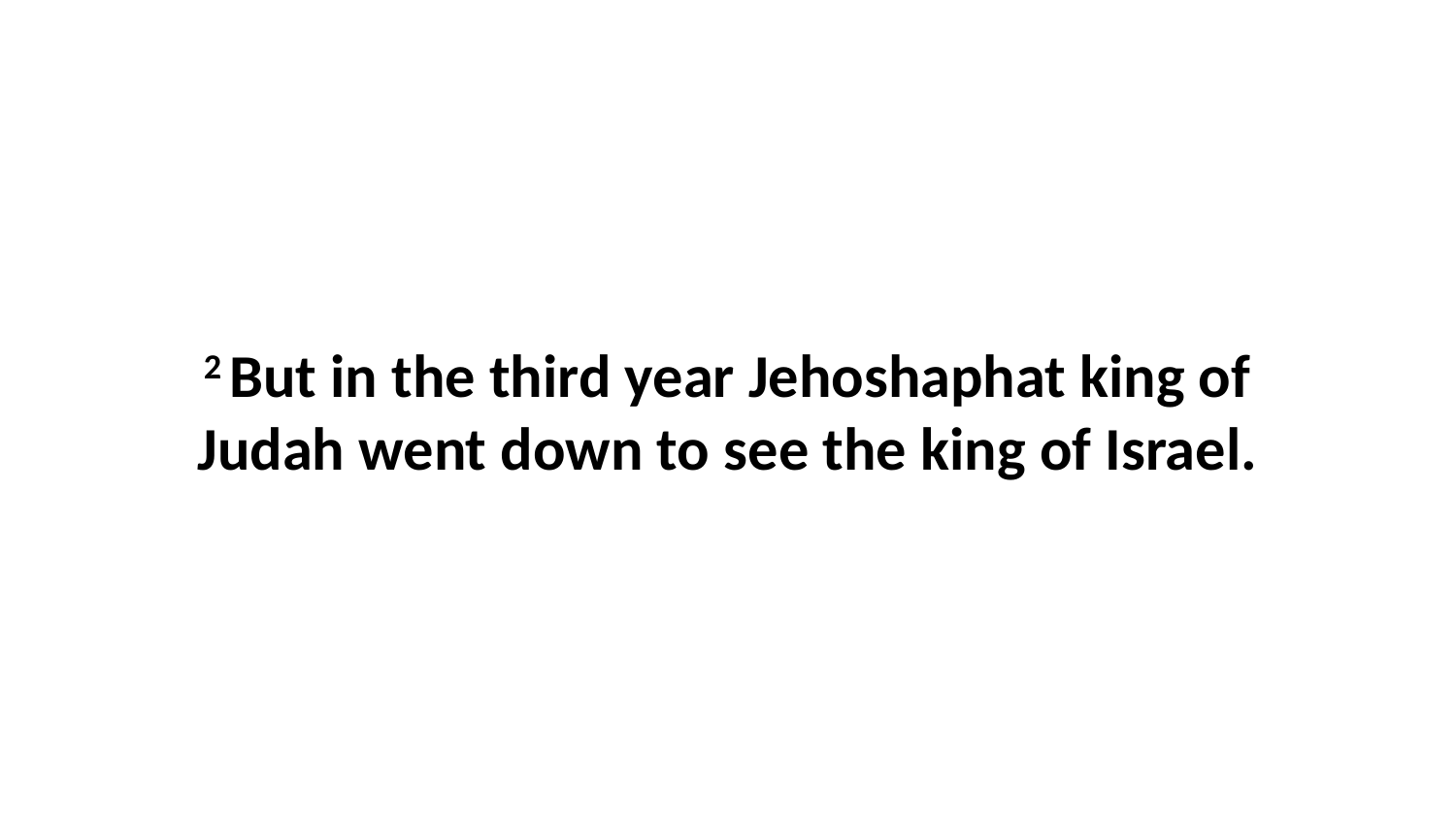

2 But in the third year Jehoshaphat king of Judah went down to see the king of Israel.